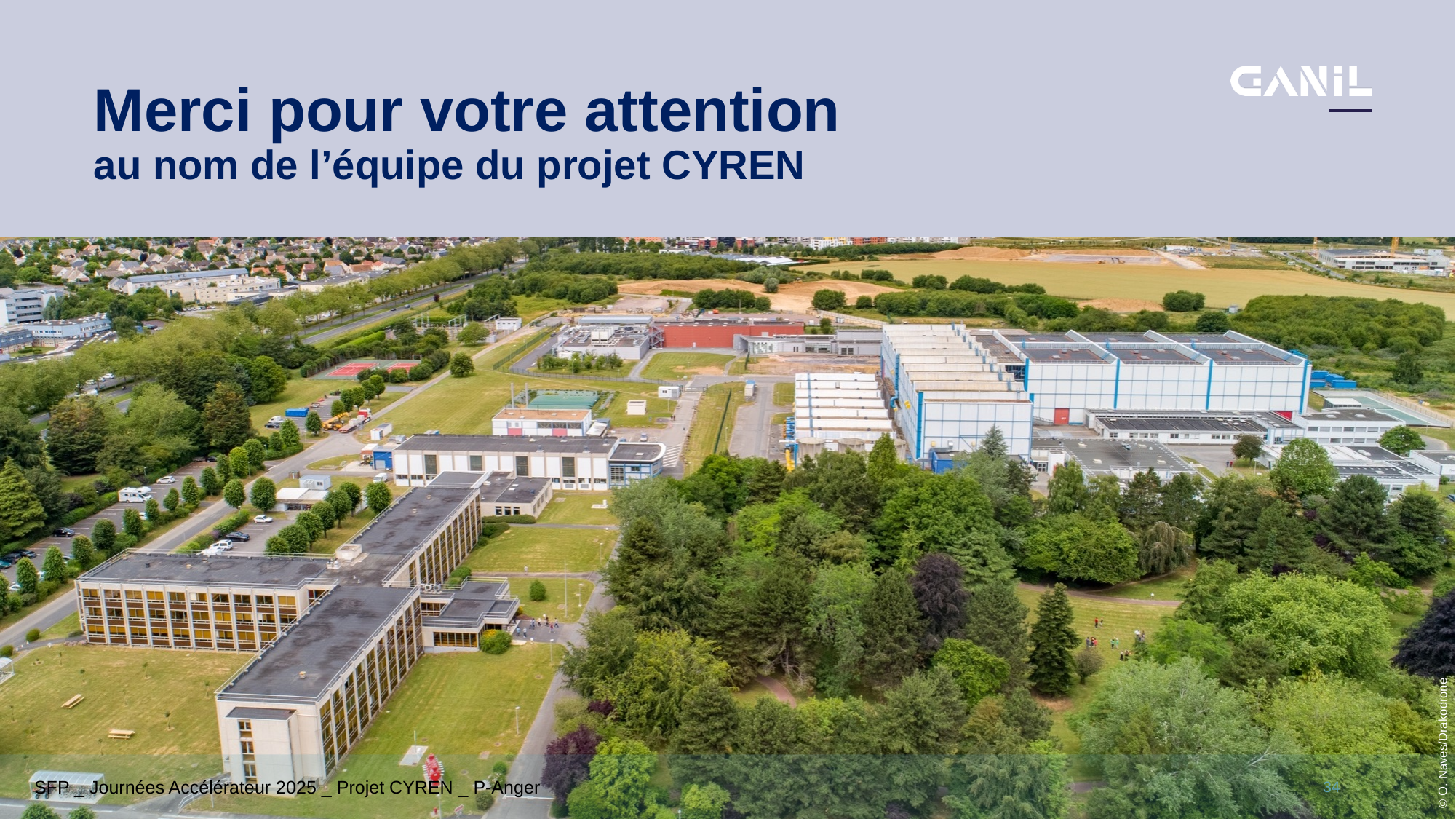

# Merci pour votre attention au nom de l’équipe du projet CYREN
34
SFP _ Journées Accélérateur 2025 _ Projet CYREN _ P-Anger